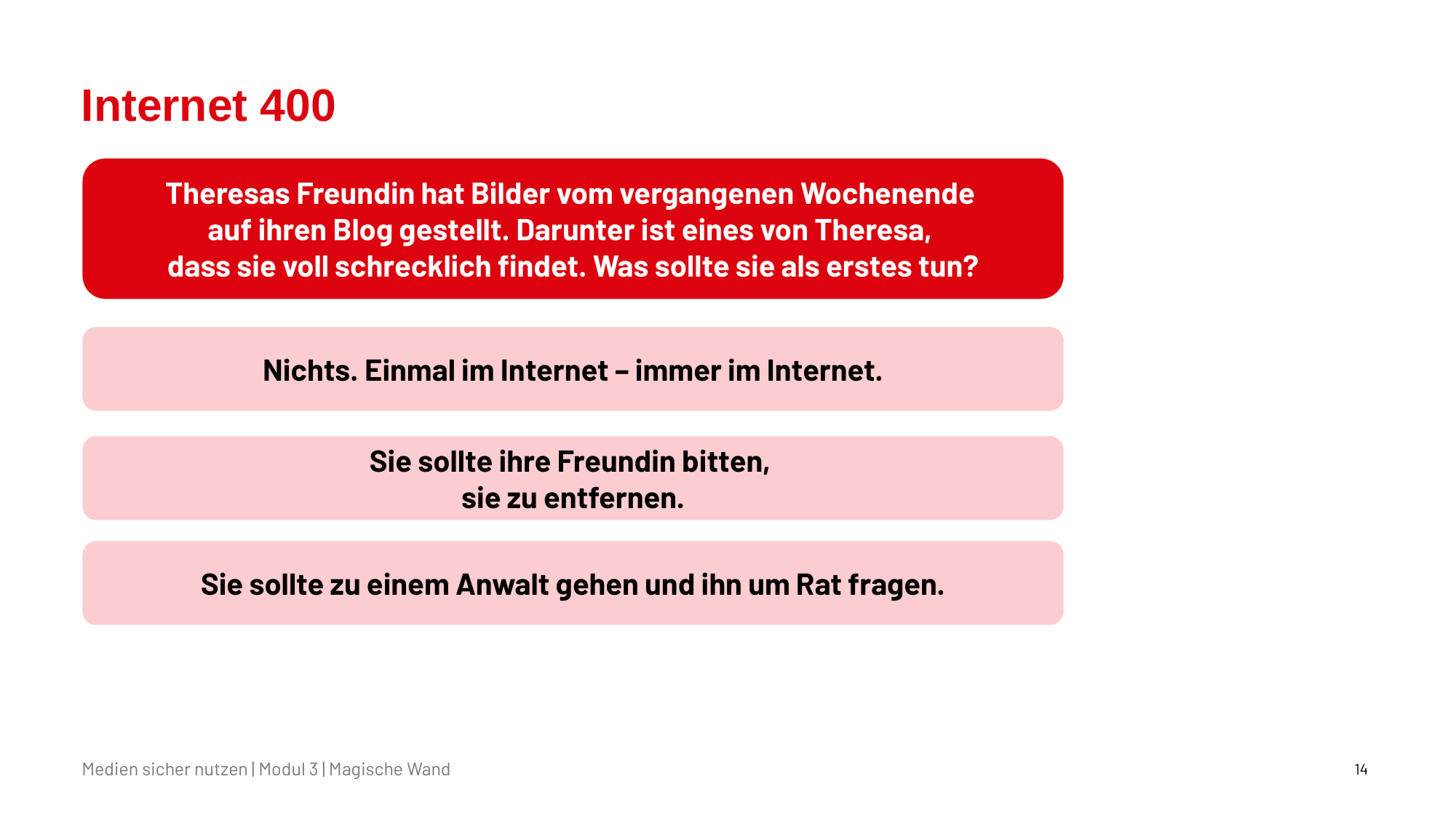

# Internet 400
Theresas Freundin hat Bilder vom vergangenen Wochenende
auf ihren Blog gestellt. Darunter ist eines von Theresa,
dass sie voll schrecklich findet. Was sollte sie als erstes tun?
Nichts. Einmal im Internet – immer im Internet.
Sie sollte ihre Freundin bitten,
sie zu entfernen.
Sie sollte zu einem Anwalt gehen und ihn um Rat fragen.
14
Medien sicher nutzen | Modul 3 | Magische Wand